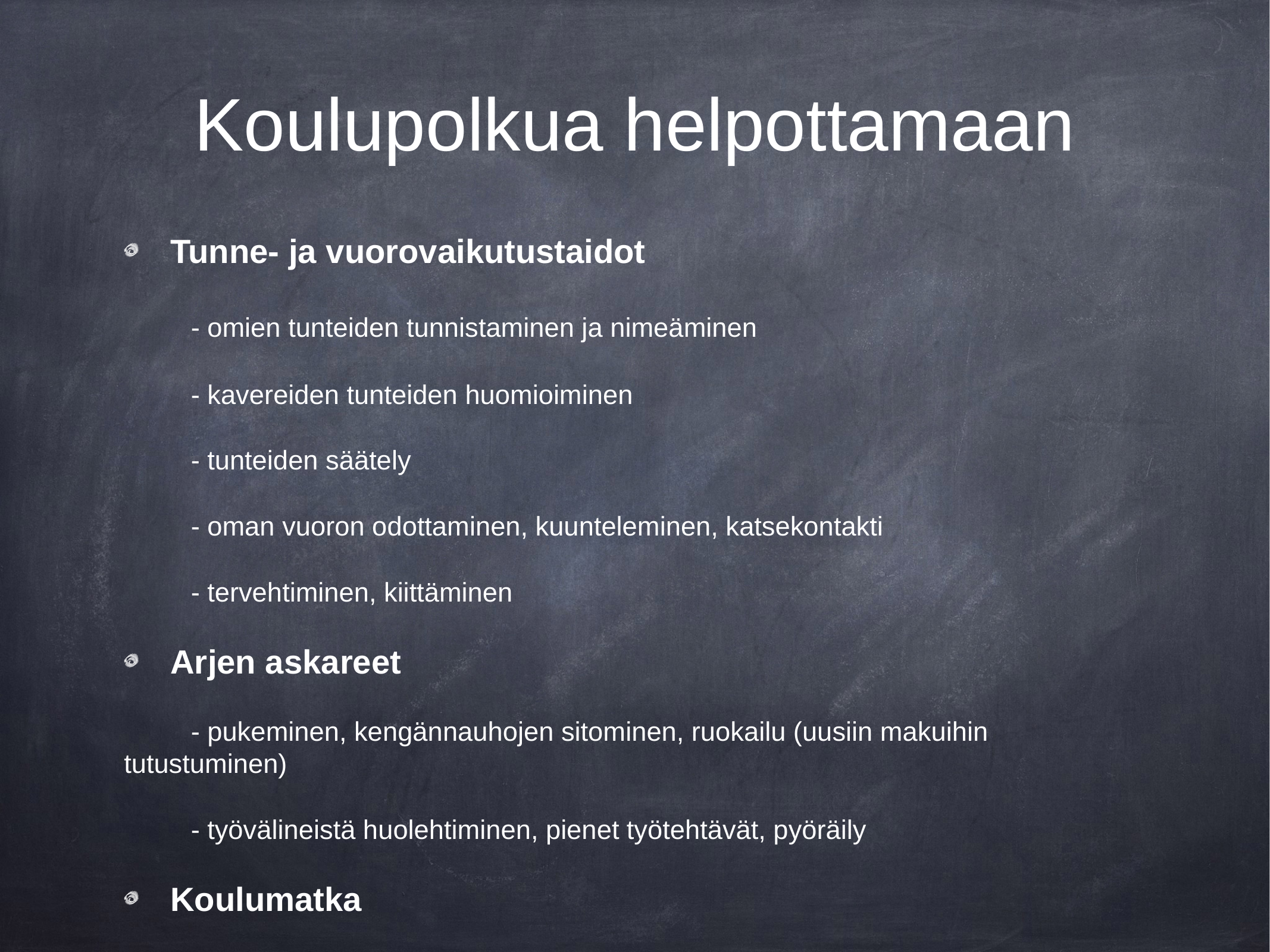

# Koulupolkua helpottamaan
Tunne- ja vuorovaikutustaidot
	- omien tunteiden tunnistaminen ja nimeäminen
	- kavereiden tunteiden huomioiminen
	- tunteiden säätely
	- oman vuoron odottaminen, kuunteleminen, katsekontakti
	- tervehtiminen, kiittäminen
Arjen askareet
	- pukeminen, kengännauhojen sitominen, ruokailu (uusiin makuihin tutustuminen)
	- työvälineistä huolehtiminen, pienet työtehtävät, pyöräily
Koulumatka